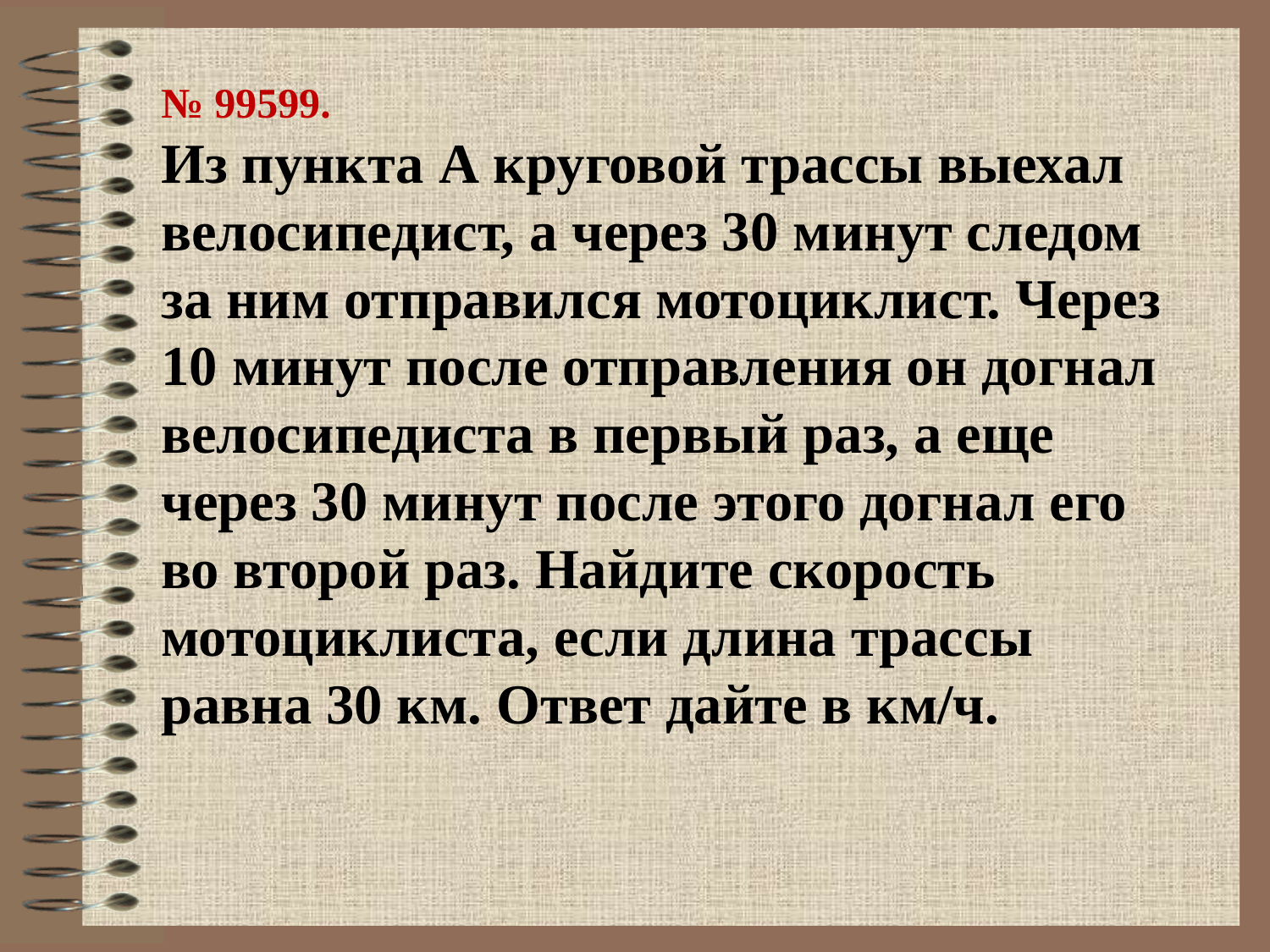

№ 99599.
Из пункта А круговой трассы выехал велосипедист, а через 30 минут следом за ним отправился мотоциклист. Через 10 минут после отправления он догнал велосипедиста в первый раз, а еще через 30 минут после этого догнал его во второй раз. Найдите скорость мотоциклиста, если длина трассы равна 30 км. Ответ дайте в км/ч.